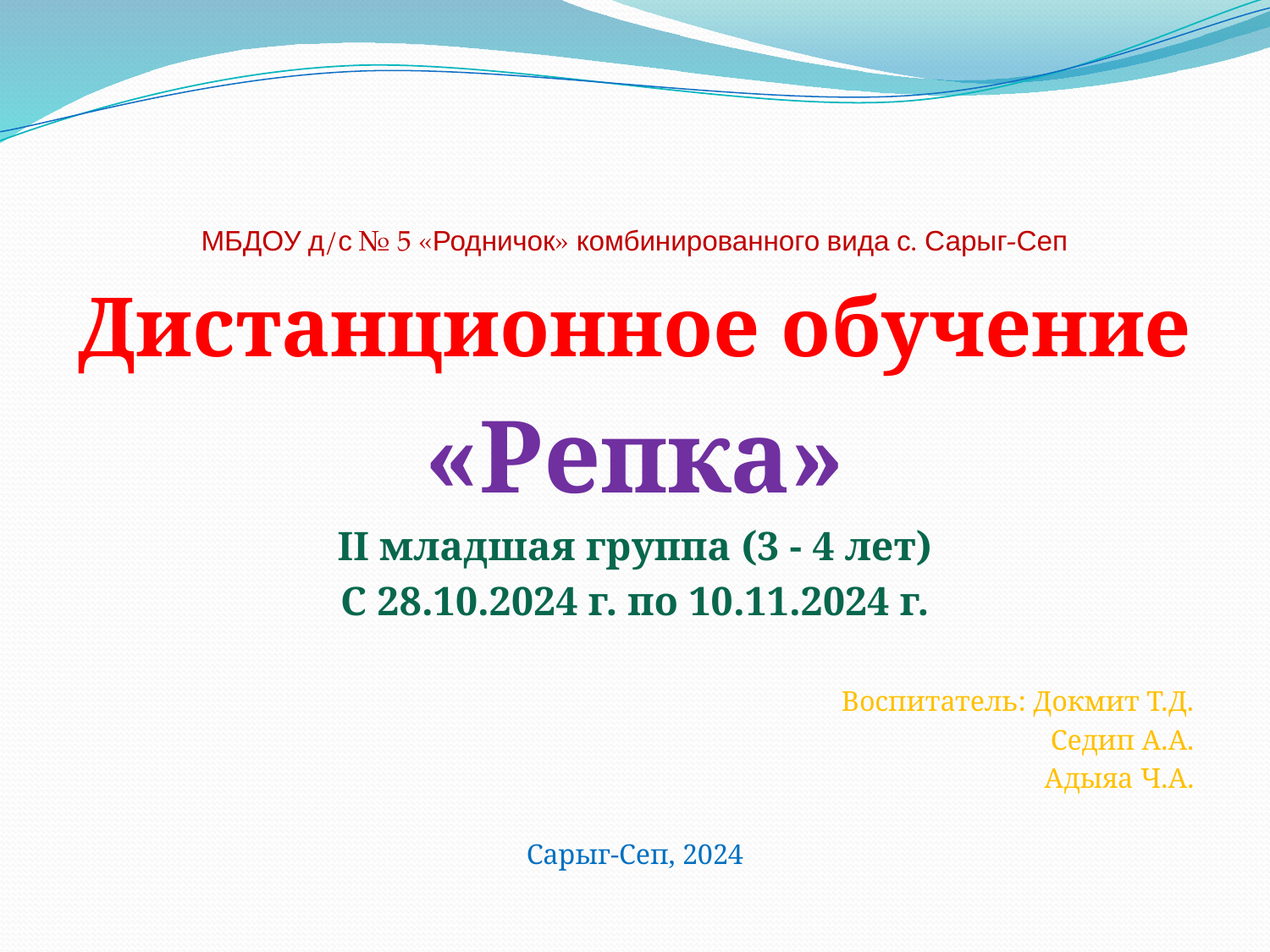

# МБДОУ д/с № 5 «Родничок» комбинированного вида с. Сарыг-Сеп
Дистанционное обучение
«Репка»
II младшая группа (3 - 4 лет)
С 28.10.2024 г. по 10.11.2024 г.

Воспитатель: Докмит Т.Д.
Седип А.А.
Адыяа Ч.А.

Сарыг-Сеп, 2024